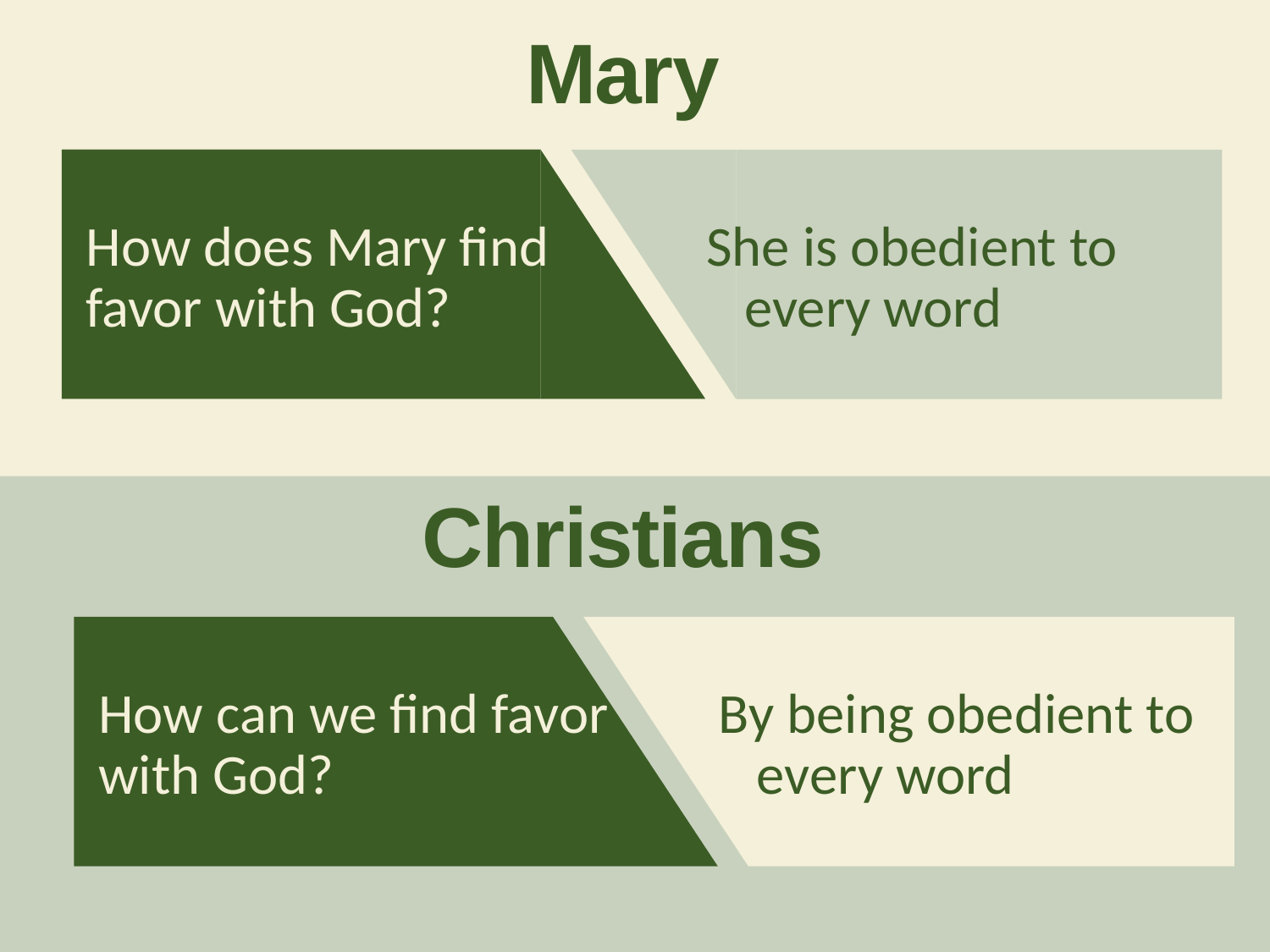

Mary

How does Mary find favor with God?
She is obedient to
   every word
Christians

How can we find favor with God?
By being obedient to
   every word